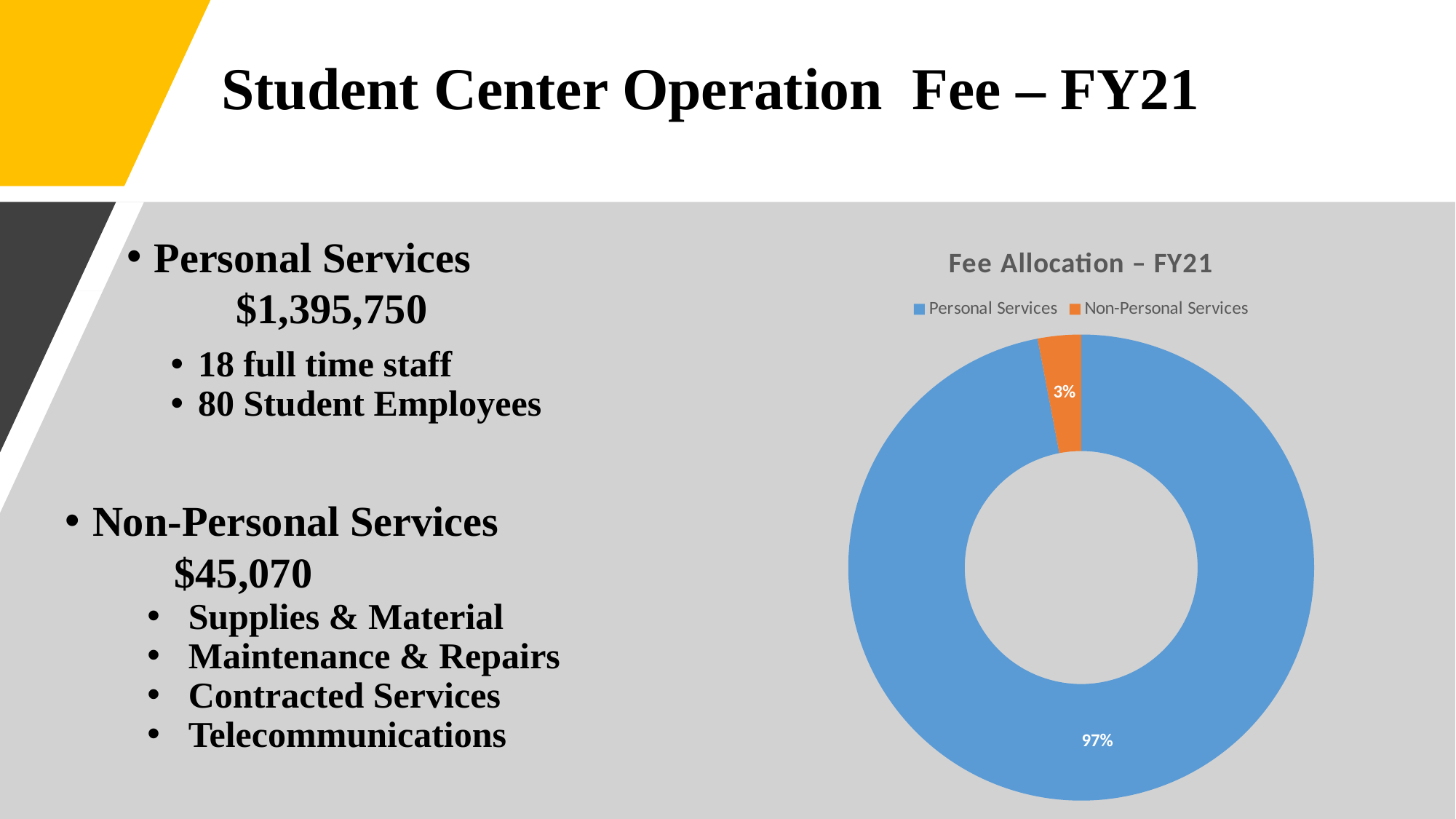

# Student Center Operation  Fee – FY21

Personal Services
	$1,395,750

### Chart: Fee Allocation – FY21

| Category | Fee Allocation |
|---|---|
| Personal Services | 0.97 |
| Non-Personal Services | 0.03 |
18 full time staff
80 Student Employees
Non-Personal Services
	$45,070
Supplies & Material
Maintenance & Repairs
Contracted Services
Telecommunications